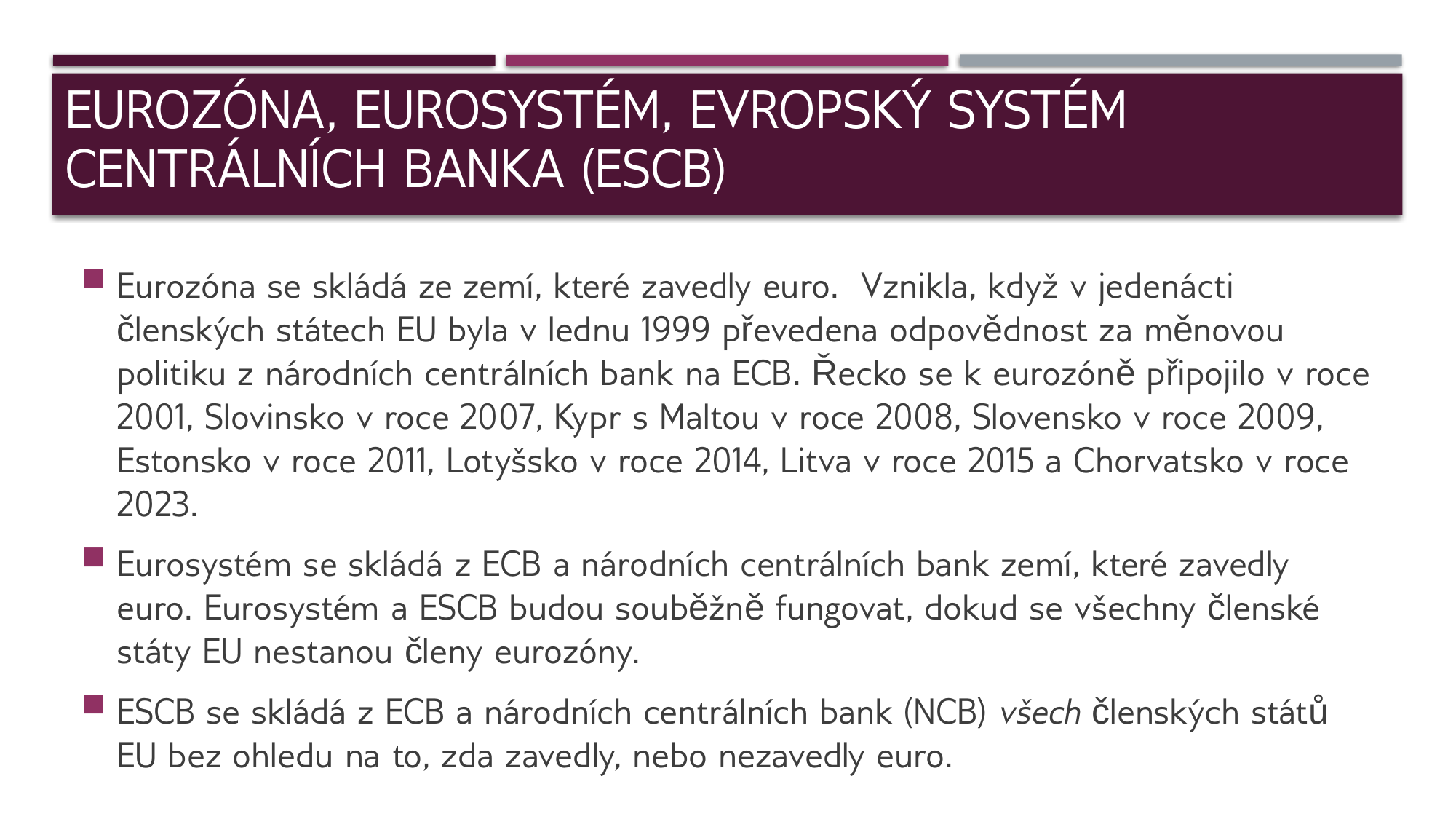

# Eurozóna, eurosystém, evropský systém centrálních banka (ESCB)
Eurozóna se skládá ze zemí, které zavedly euro.  Vznikla, když v jedenácti členských státech EU byla v lednu 1999 převedena odpovědnost za měnovou politiku z národních centrálních bank na ECB. Řecko se k eurozóně připojilo v roce 2001, Slovinsko v roce 2007, Kypr s Maltou v roce 2008, Slovensko v roce 2009, Estonsko v roce 2011, Lotyšsko v roce 2014, Litva v roce 2015 a Chorvatsko v roce 2023.
Eurosystém se skládá z ECB a národních centrálních bank zemí, které zavedly euro. Eurosystém a ESCB budou souběžně fungovat, dokud se všechny členské státy EU nestanou členy eurozóny.
ESCB se skládá z ECB a národních centrálních bank (NCB) všech členských států EU bez ohledu na to, zda zavedly, nebo nezavedly euro.